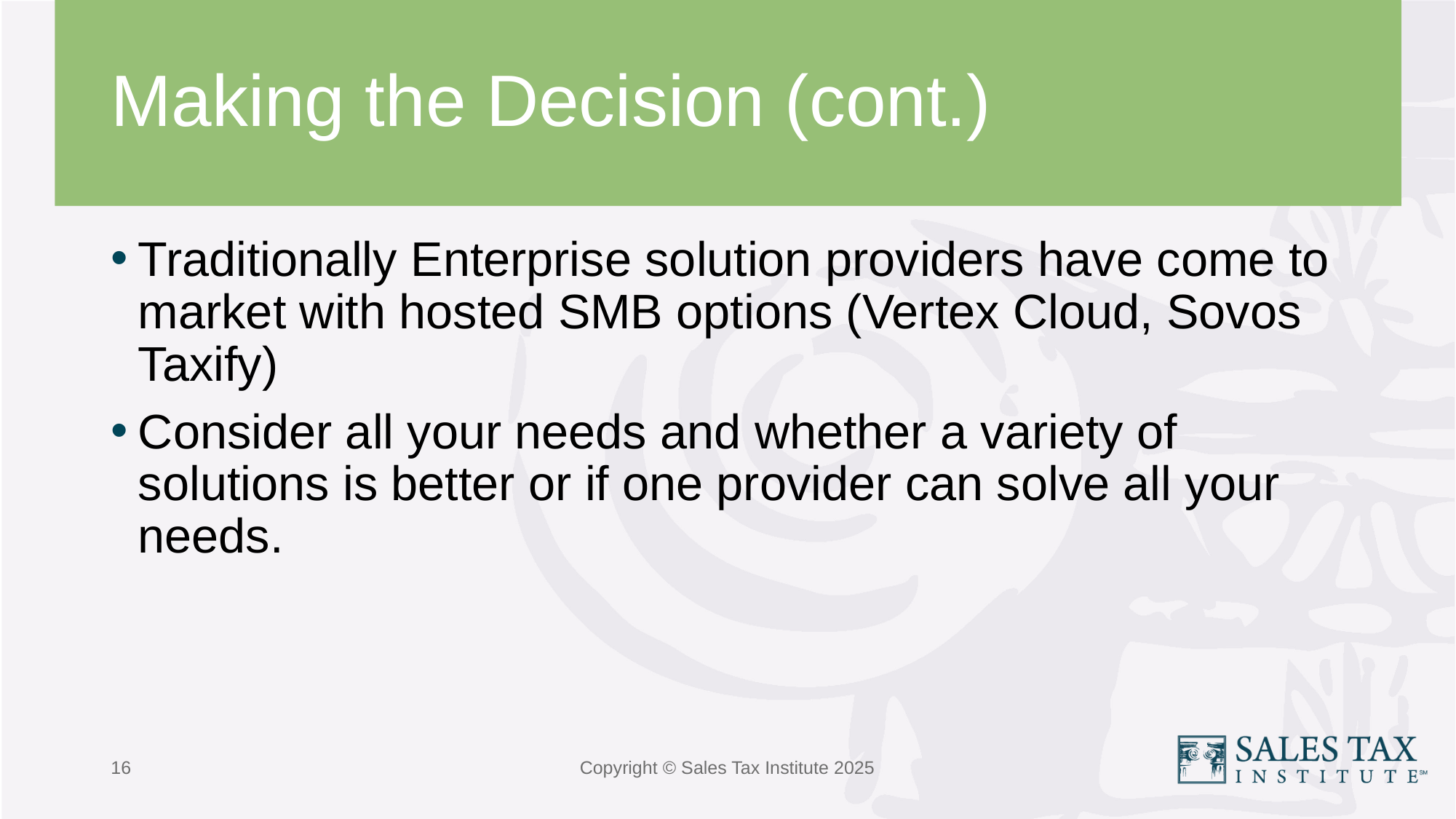

# Making the Decision (cont.)
Traditionally Enterprise solution providers have come to market with hosted SMB options (Vertex Cloud, Sovos Taxify)
Consider all your needs and whether a variety of solutions is better or if one provider can solve all your needs.

16
Copyright © Sales Tax Institute 2025